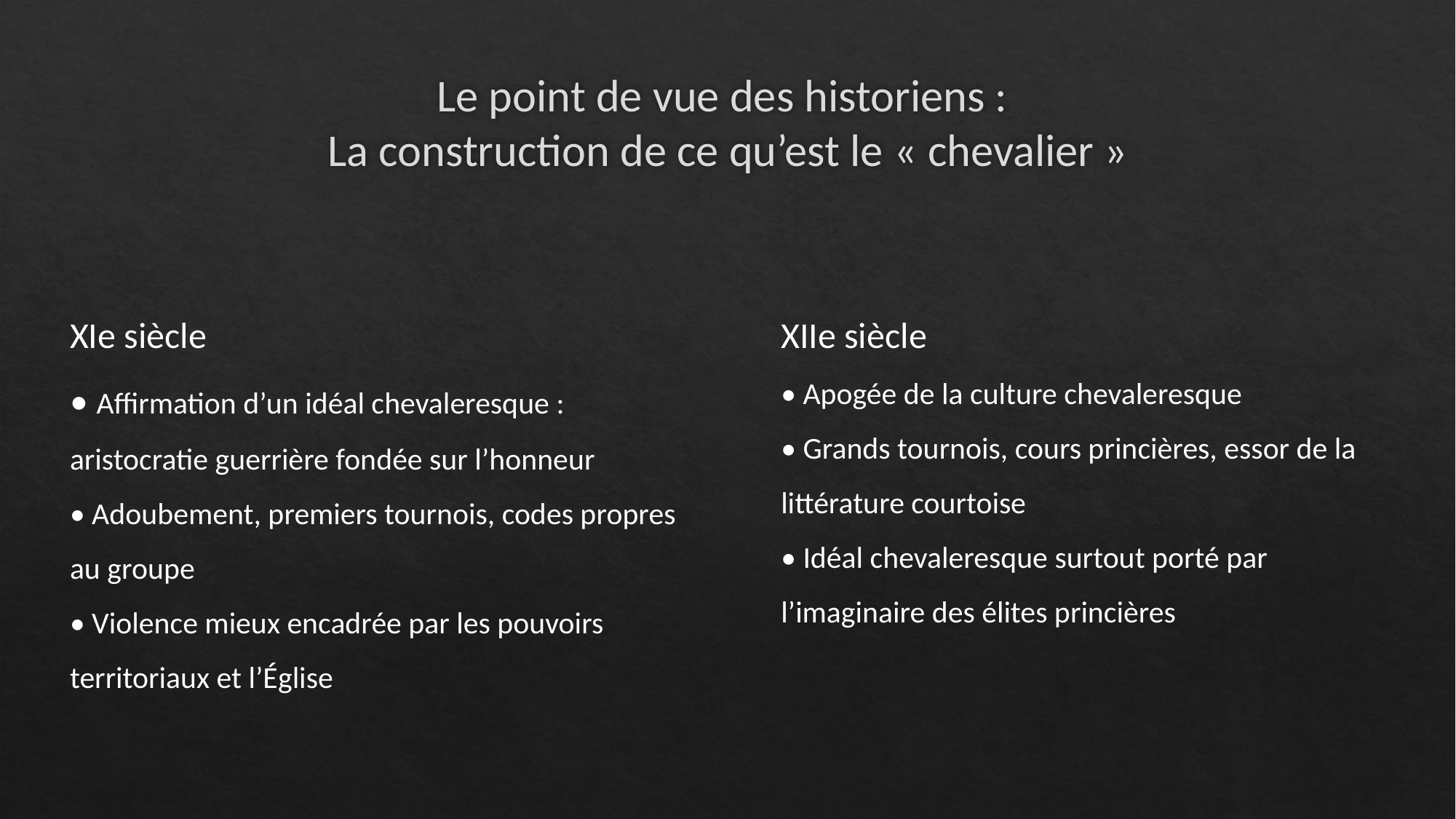

# Le point de vue des historiens : La construction de ce qu’est le « chevalier »
XIe siècle
• Affirmation d’un idéal chevaleresque : aristocratie guerrière fondée sur l’honneur
• Adoubement, premiers tournois, codes propres au groupe
• Violence mieux encadrée par les pouvoirs territoriaux et l’Église
XIIe siècle
• Apogée de la culture chevaleresque
• Grands tournois, cours princières, essor de la littérature courtoise
• Idéal chevaleresque surtout porté par l’imaginaire des élites princières